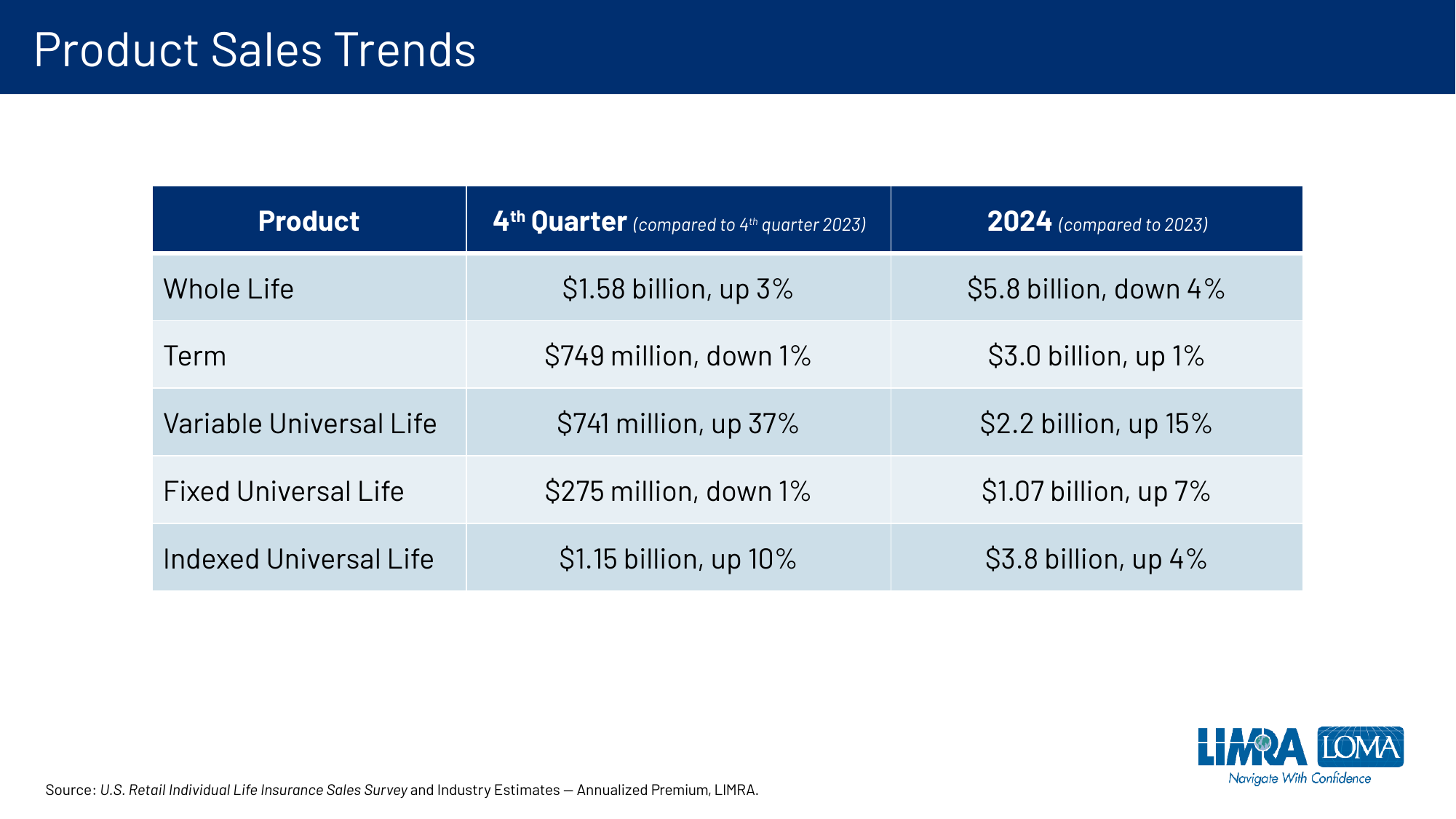

# Product Sales Trends
| Product | 4th Quarter (compared to 4th quarter 2023) | 2024 (compared to 2023) |
| --- | --- | --- |
| Whole Life | $1.58 billion, up 3% | $5.8 billion, down 4% |
| Term | $749 million, down 1% | $3.0 billion, up 1% |
| Variable Universal Life | $741 million, up 37% | $2.2 billion, up 15% |
| Fixed Universal Life | $275 million, down 1% | $1.07 billion, up 7% |
| Indexed Universal Life | $1.15 billion, up 10% | $3.8 billion, up 4% |
Source: U.S. Retail Individual Life Insurance Sales Survey and Industry Estimates — Annualized Premium, LIMRA.